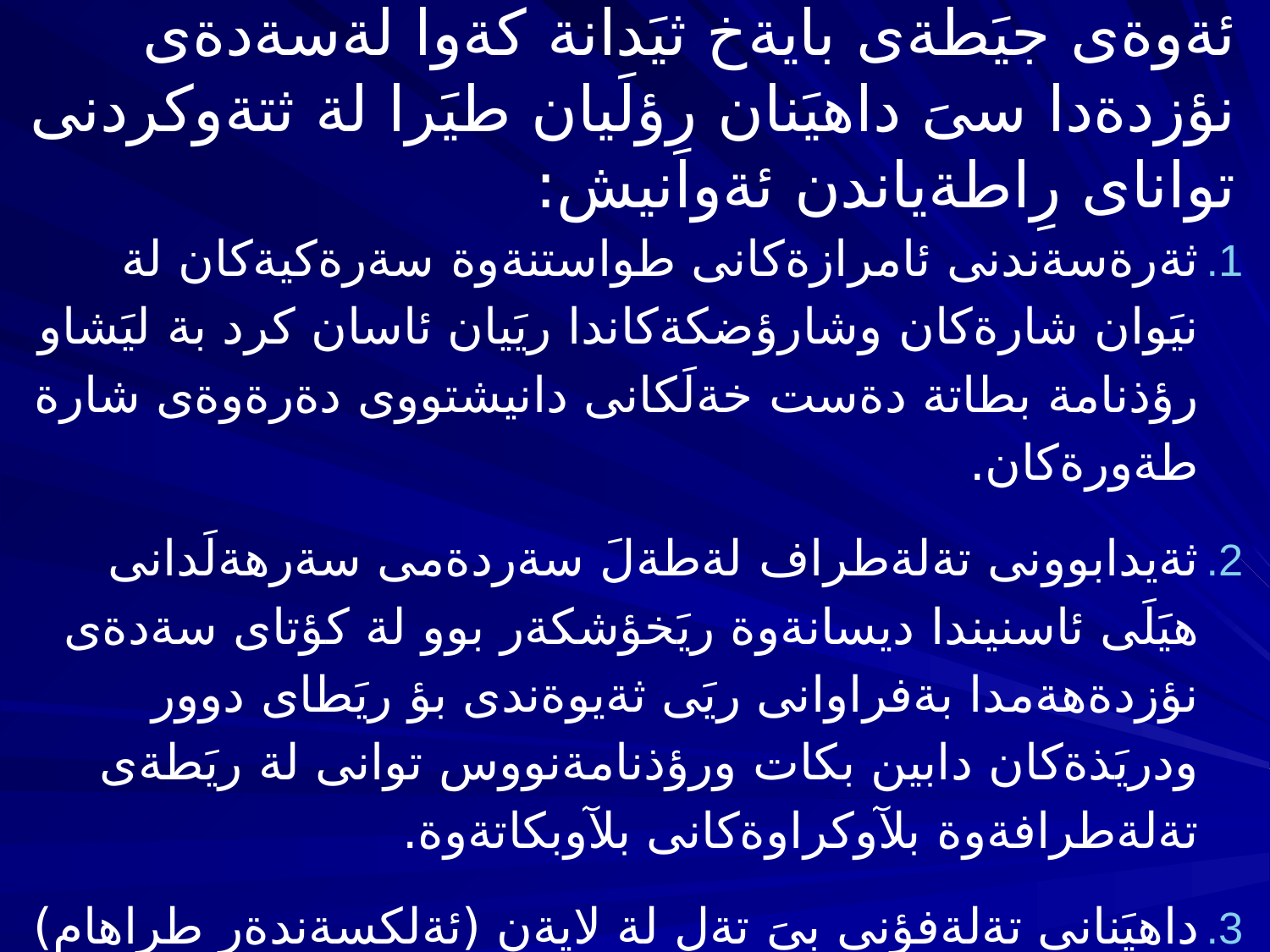

# ئةوةى جيَطةى بايةخ ثيَدانة كةوا لةسةدةى نؤزدةدا سىَ داهيَنان رِؤلَيان طيَرا لة ثتةوكردنى تواناى رِاطةياندن ئةوانيش:
ثةرةسةندنى ئامرازةكانى طواستنةوة سةرةكيةكان لة نيَوان شارةكان وشارؤضكةكاندا ريَيان ئاسان كرد بة ليَشاو رؤذنامة بطاتة دةست خةلَكانى دانيشتووى دةرةوةى شارة طةورةكان.
ثةيدابوونى تةلةطراف لةطةلَ سةردةمى سةرهةلَدانى هيَلَى ئاسنيندا ديسانةوة ريَخؤشكةر بوو لة كؤتاى سةدةى نؤزدةهةمدا بةفراوانى ريَى ثةيوةندى بؤ ريَطاى دوور ودريَذةكان دابين بكات ورؤذنامةنووس توانى لة ريَطةى تةلةطرافةوة بلآوكراوةكانى بلآوبكاتةوة.
داهيَنانى تةلةفؤنى بىَ تةل لة لايةن (ئةلكسةندةر طراهام) واى ليَهات تةلةفؤن جيَطةى زؤر لة هيَماكانى تةلةطرافى طرتةوة ضونكة ثةيوةندى راستةوخؤى دروست كرد.